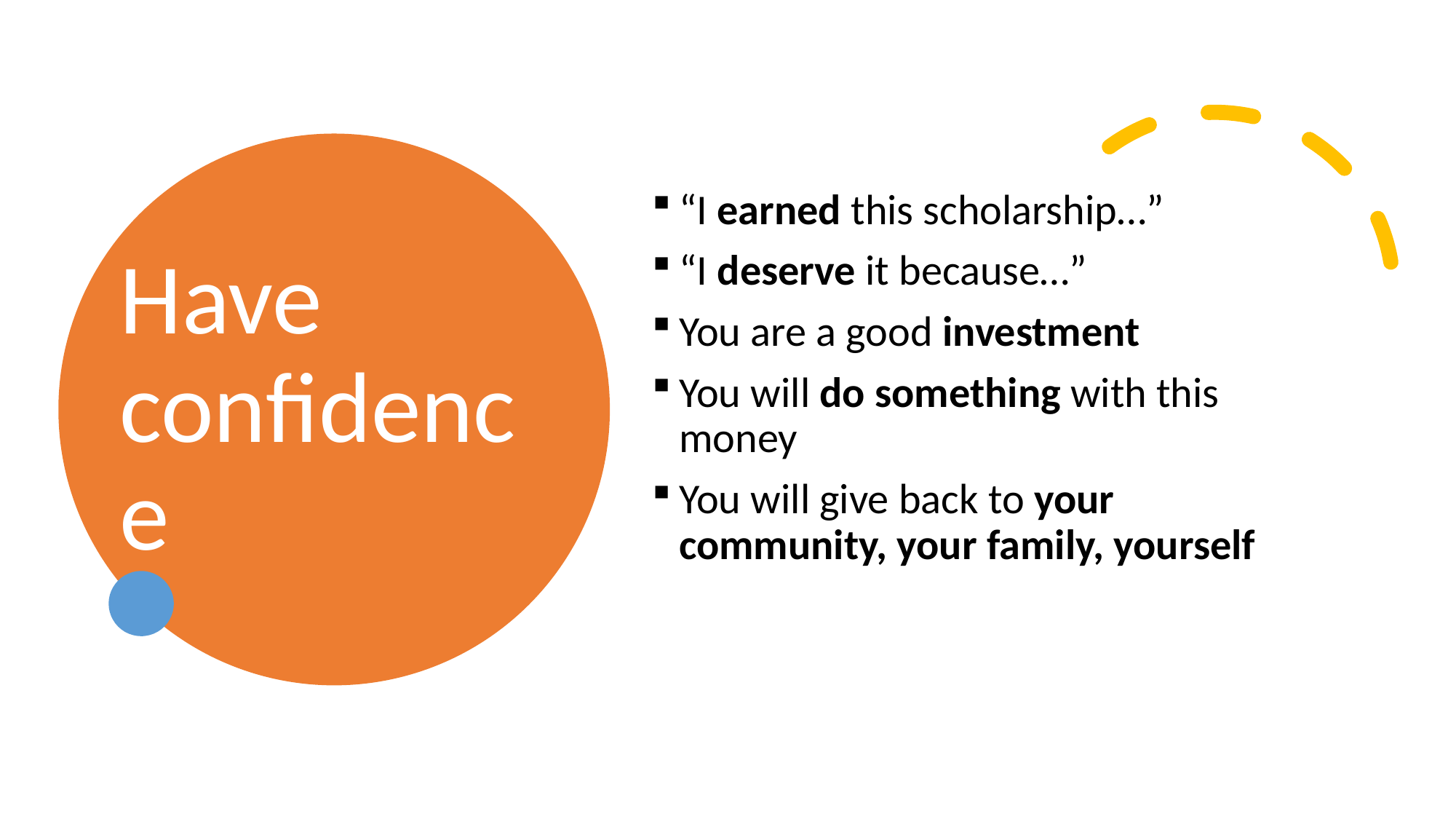

# Have confidence
“I earned this scholarship…”
“I deserve it because…”
You are a good investment
You will do something with this money
You will give back to your community, your family, yourself